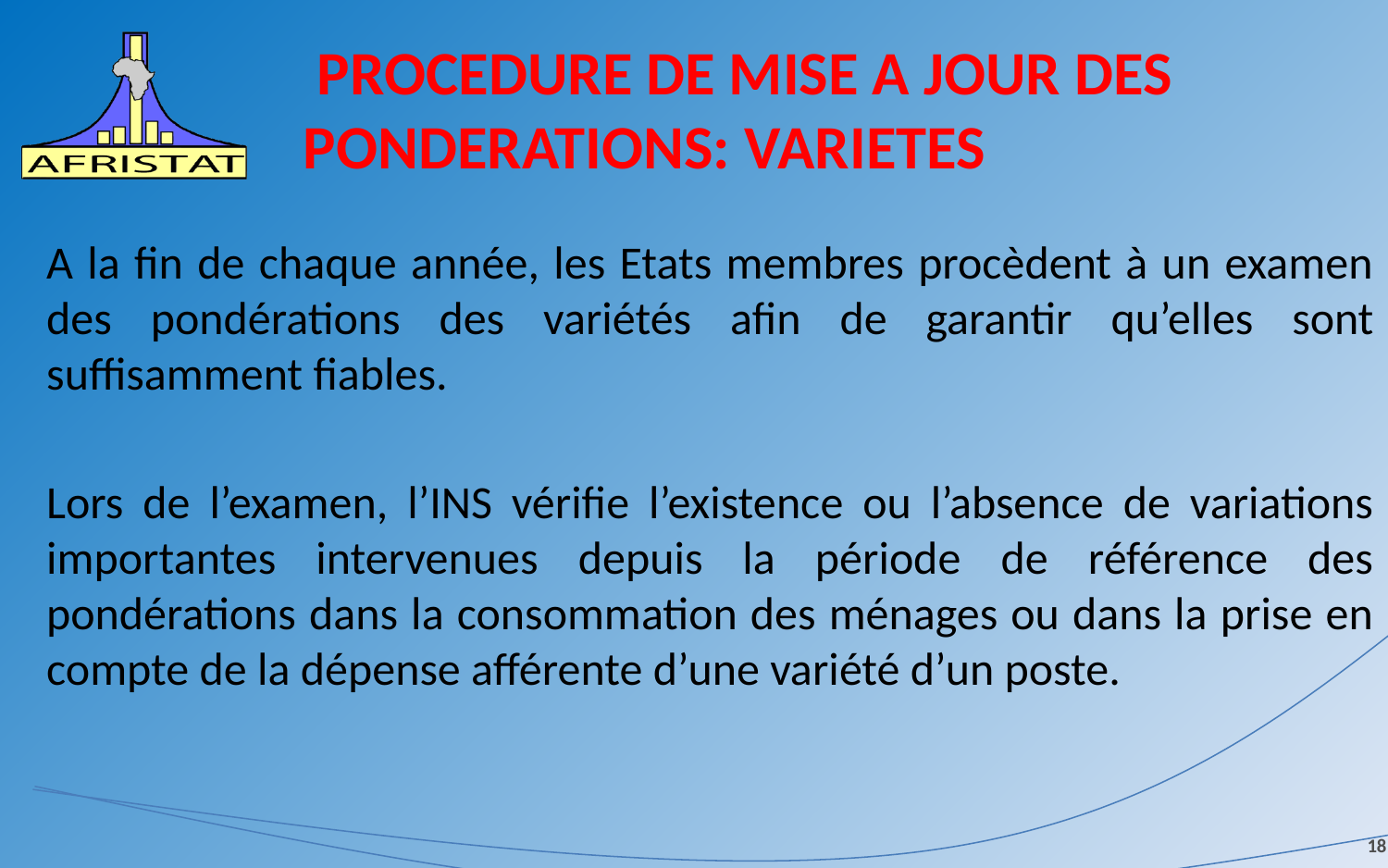

# PROCEDURE DE MISE A JOUR DES PONDERATIONS: VARIETES

A la fin de chaque année, les Etats membres procèdent à un examen des pondérations des variétés afin de garantir qu’elles sont suffisamment fiables.

Lors de l’examen, l’INS vérifie l’existence ou l’absence de variations importantes intervenues depuis la période de référence des pondérations dans la consommation des ménages ou dans la prise en compte de la dépense afférente d’une variété d’un poste.

18